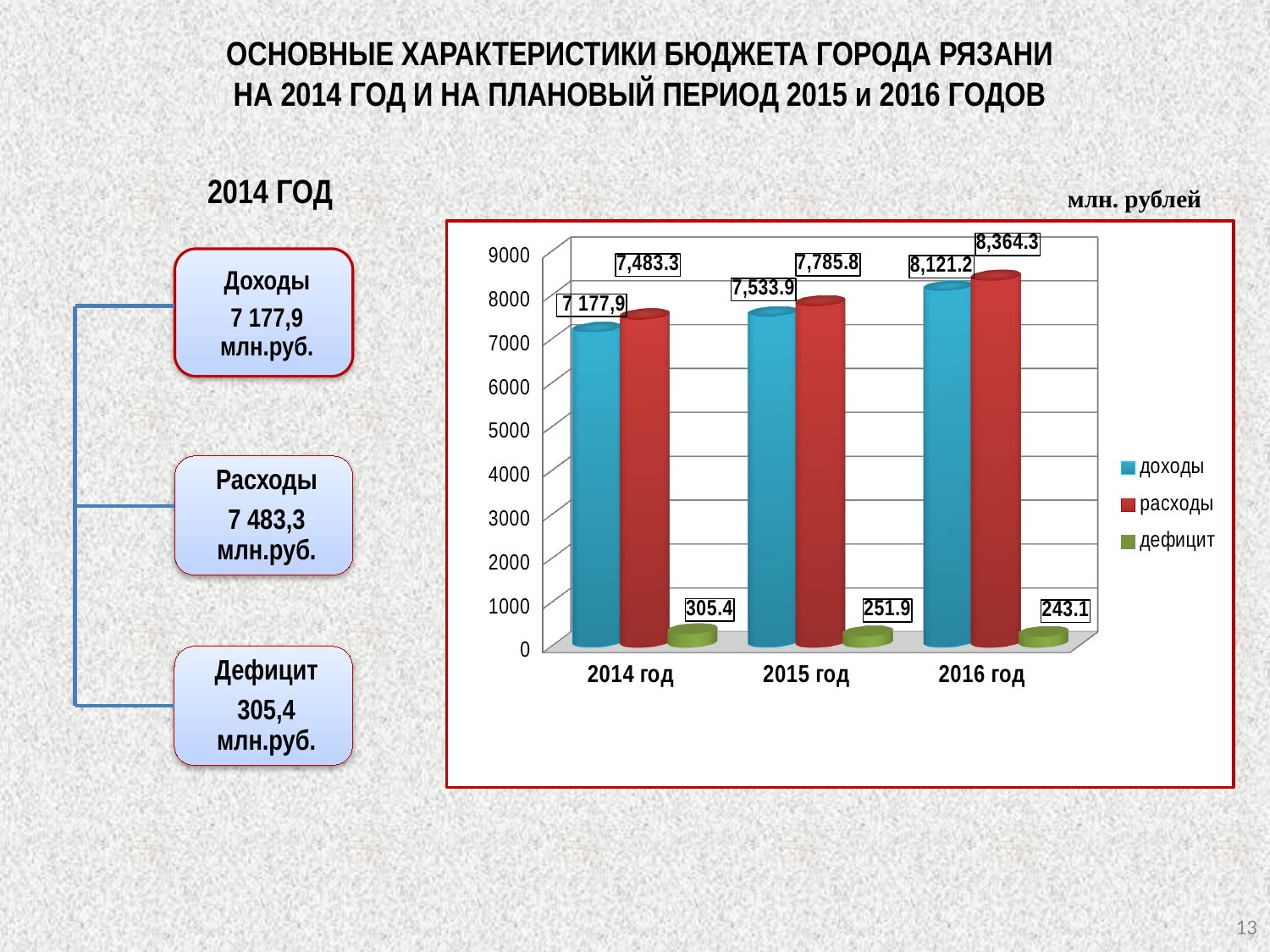

ОСНОВНЫЕ ХАРАКТЕРИСТИКИ БЮДЖЕТА города Рязани
НА 2014 ГОД И НА ПЛАНОВЫЙ ПЕРИОД 2015 и 2016 ГОДОВ

Доходы
7 177,9 млн.руб.

Расходы
7 483,3 млн.руб.
Дефицит
305,4 млн.руб.
2014 год
млн. рублей

[unsupported chart]

13